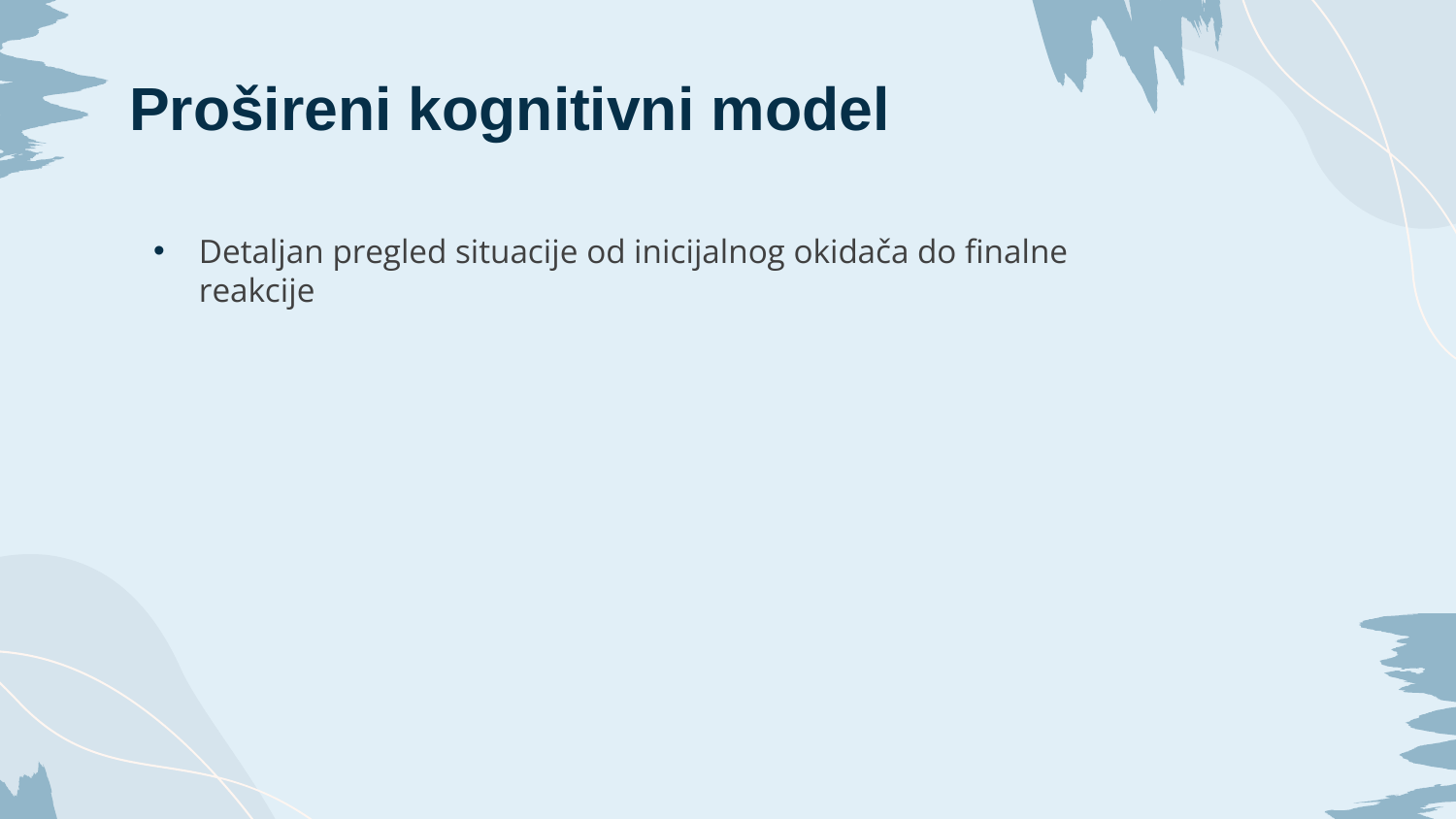

# Prošireni kognitivni model
Detaljan pregled situacije od inicijalnog okidača do finalne reakcije